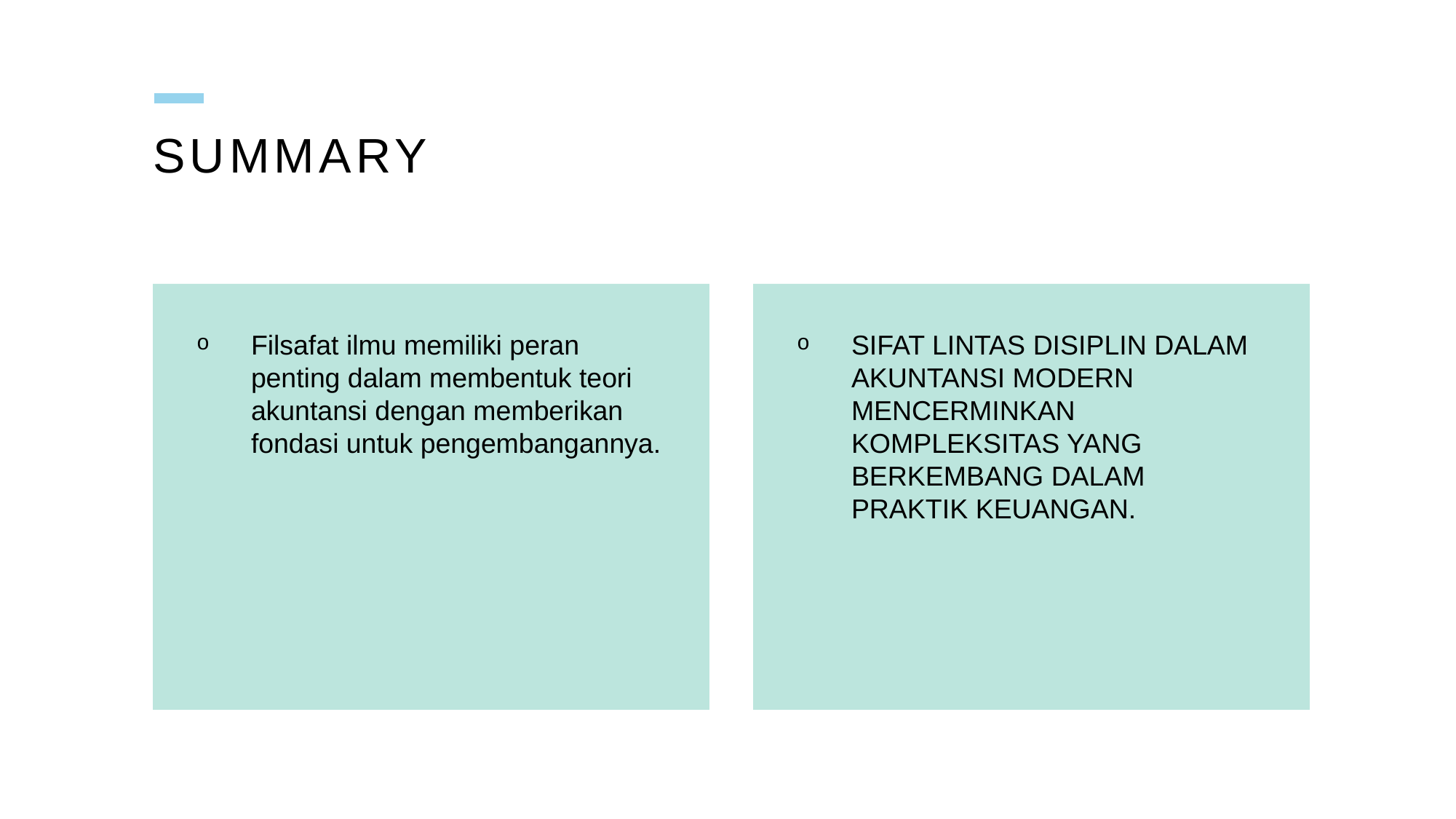

# Summary
Filsafat ilmu memiliki peran penting dalam membentuk teori akuntansi dengan memberikan fondasi untuk pengembangannya.
Sifat lintas disiplin dalam akuntansi modern mencerminkan kompleksitas yang berkembang dalam praktik keuangan.